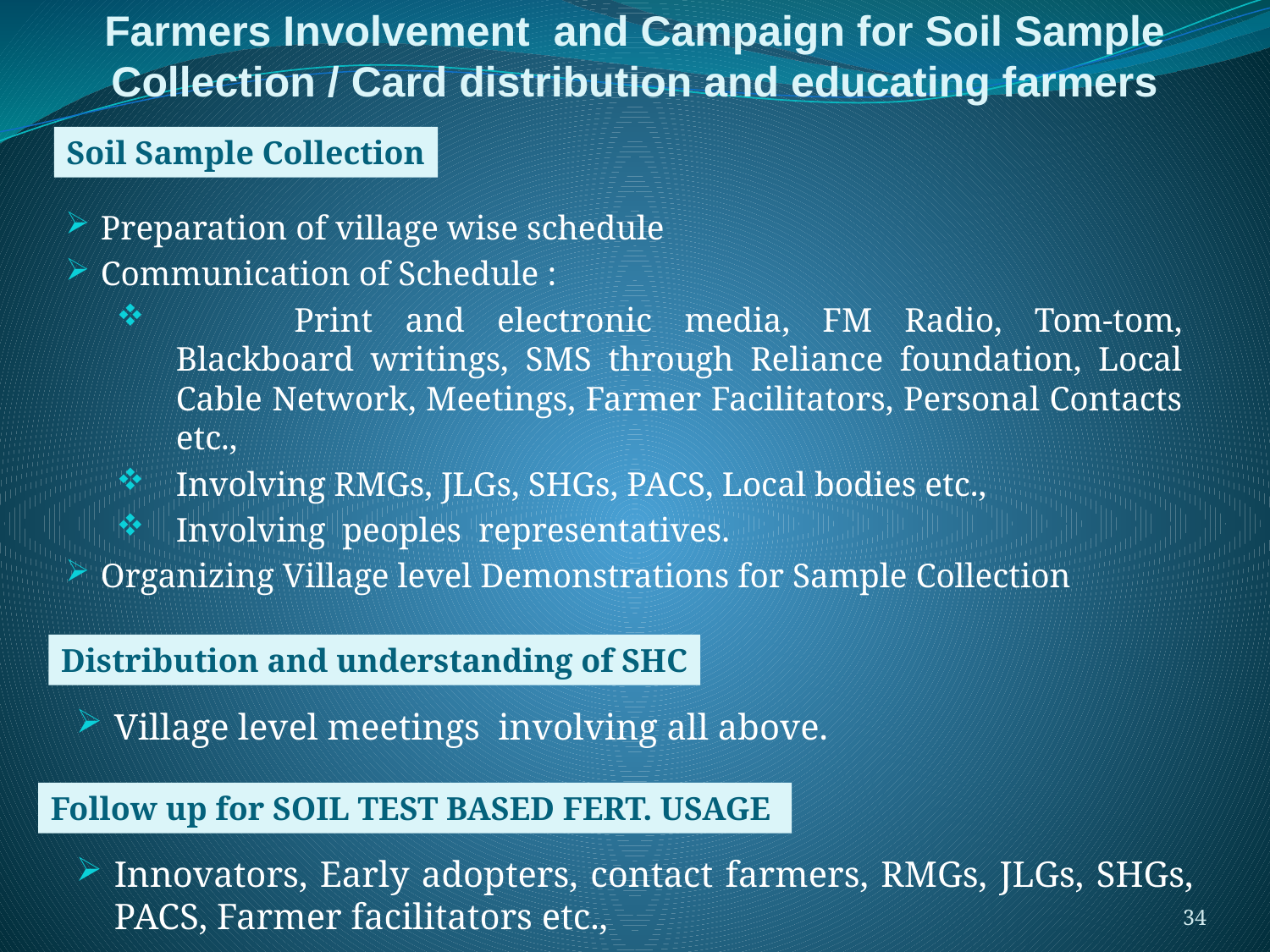

# Farmers Involvement  and Campaign for Soil Sample Collection / Card distribution and educating farmers
Soil Sample Collection
Preparation of village wise schedule
Communication of Schedule :
	Print and electronic media, FM Radio, Tom-tom, Blackboard writings, SMS through Reliance foundation, Local Cable Network, Meetings, Farmer Facilitators, Personal Contacts etc.,
Involving RMGs, JLGs, SHGs, PACS, Local bodies etc.,
Involving  peoples  representatives.
Organizing Village level Demonstrations for Sample Collection
Distribution and understanding of SHC
Village level meetings  involving all above.
Follow up for SOIL TEST BASED FERT. USAGE
Innovators, Early adopters, contact farmers, RMGs, JLGs, SHGs, PACS, Farmer facilitators etc.,
34